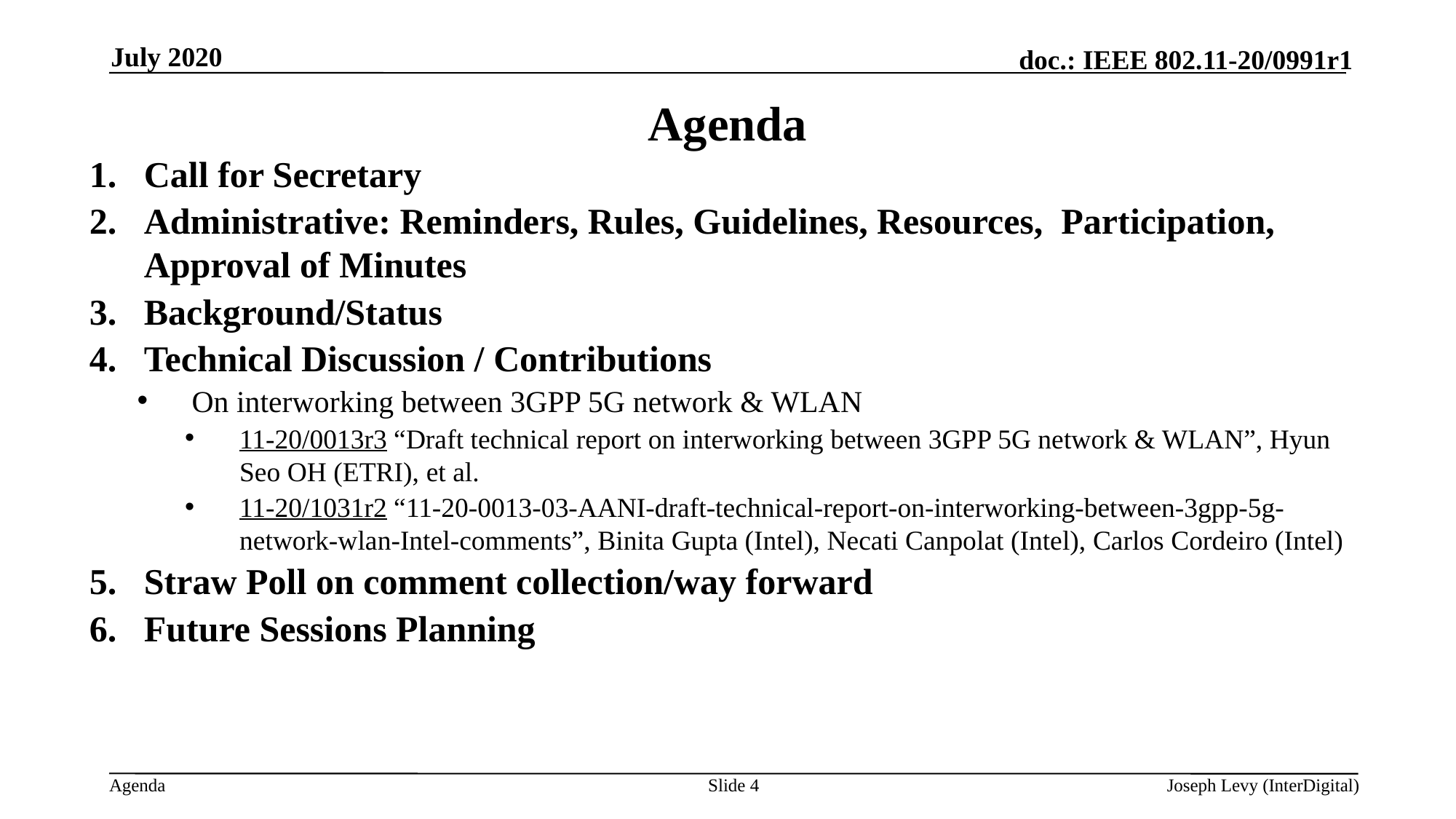

July 2020
# Agenda
Call for Secretary
Administrative: Reminders, Rules, Guidelines, Resources,  Participation, Approval of Minutes
Background/Status
Technical Discussion / Contributions
On interworking between 3GPP 5G network & WLAN
11-20/0013r3 “Draft technical report on interworking between 3GPP 5G network & WLAN”, Hyun Seo OH (ETRI), et al.
11-20/1031r2 “11-20-0013-03-AANI-draft-technical-report-on-interworking-between-3gpp-5g-network-wlan-Intel-comments”, Binita Gupta (Intel), Necati Canpolat (Intel), Carlos Cordeiro (Intel)
Straw Poll on comment collection/way forward
Future Sessions Planning
Slide 4
Joseph Levy (InterDigital)